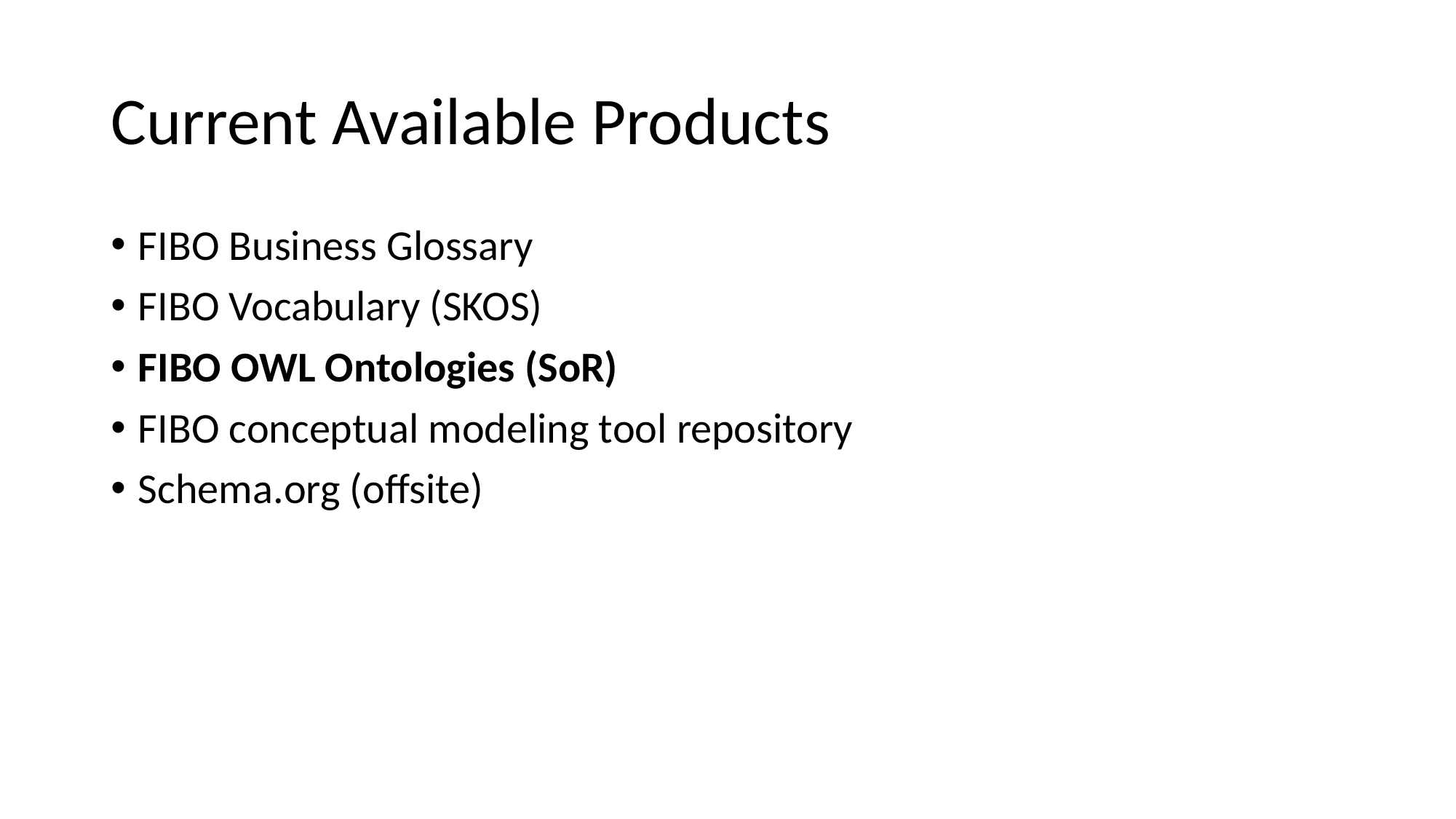

# Current Available Products
FIBO Business Glossary
FIBO Vocabulary (SKOS)
FIBO OWL Ontologies (SoR)
FIBO conceptual modeling tool repository
Schema.org (offsite)